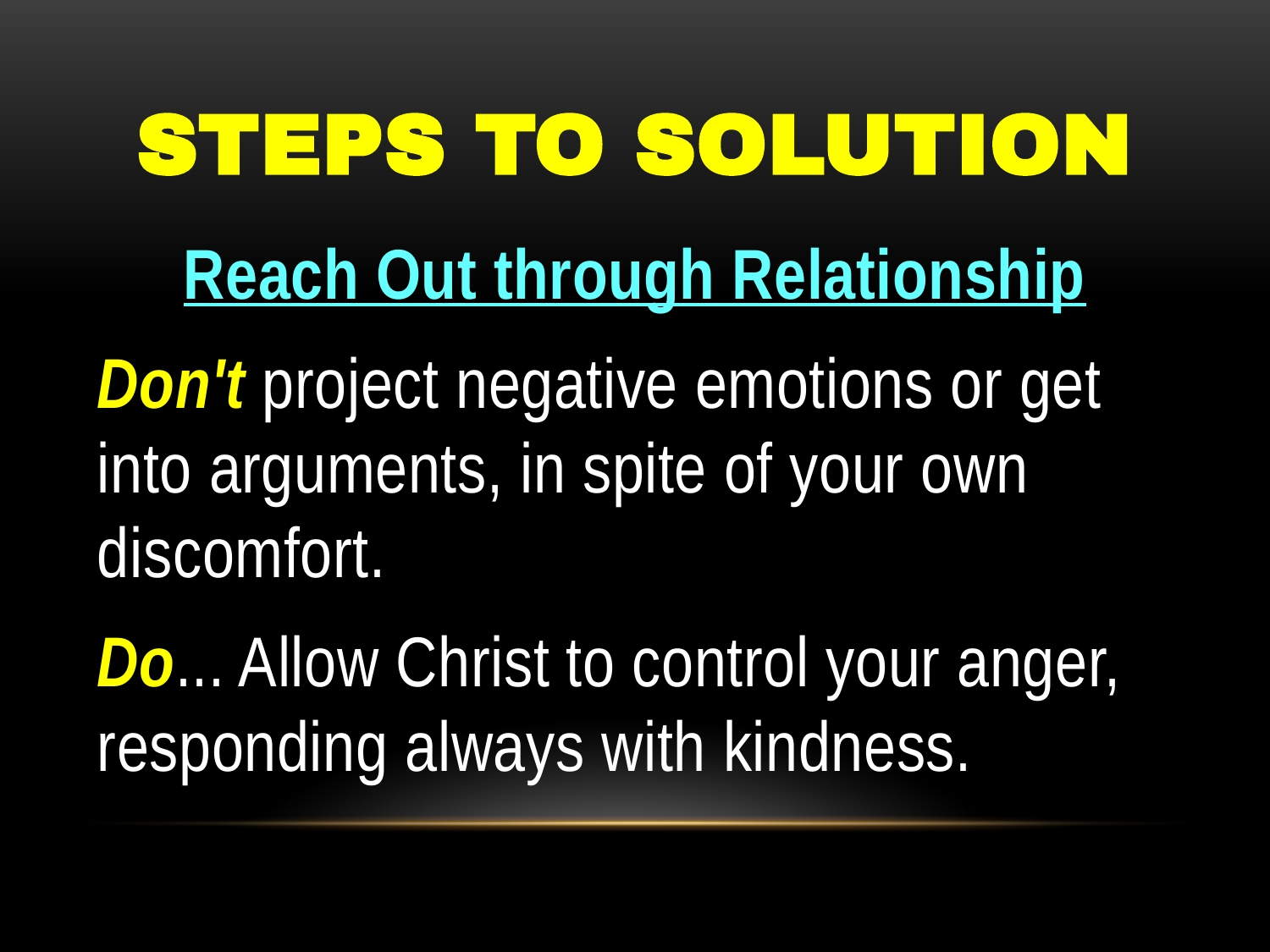

# Steps to Solution
Reach Out through Relationship
Don't project negative emotions or get into arguments, in spite of your own discomfort.
Do... Allow Christ to control your anger, responding always with kindness.